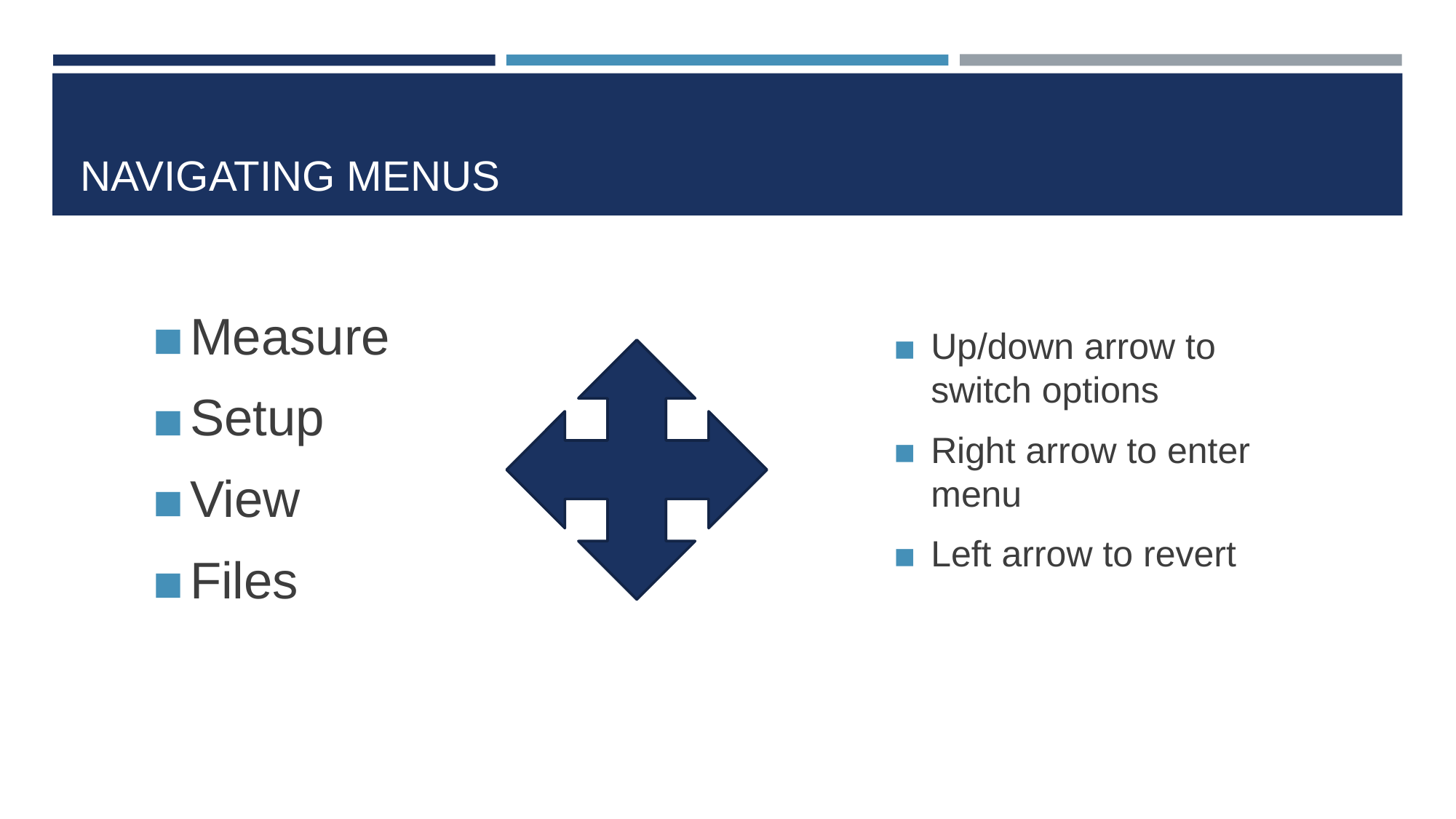

# NAVIGATING MENUS
Up/down arrow to switch options
Right arrow to enter menu
Left arrow to revert

Measure
Setup
View
Files